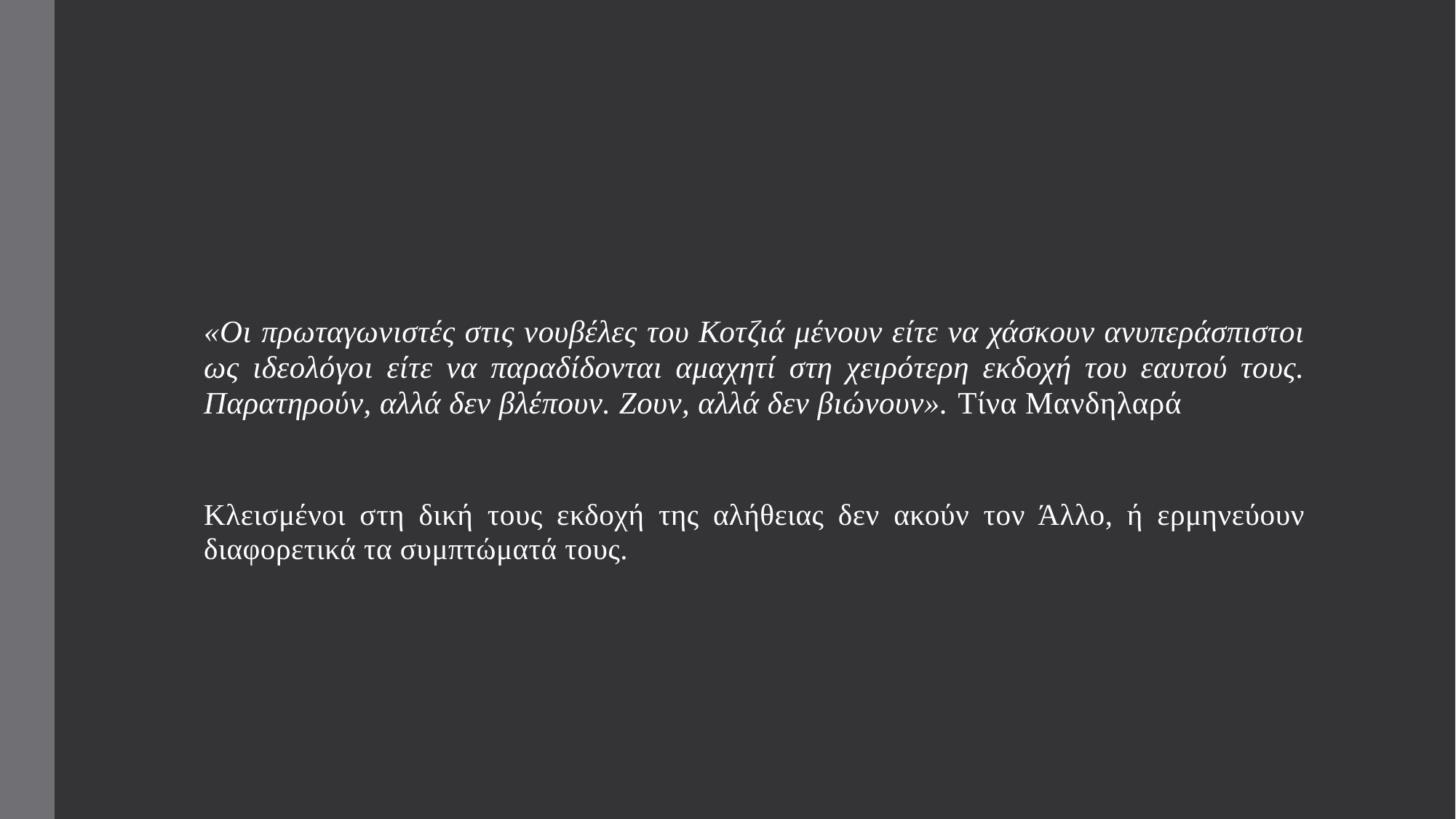

«Οι πρωταγωνιστές στις νουβέλες του Κοτζιά μένουν είτε να χάσκουν ανυπεράσπιστοι ως ιδεολόγοι είτε να παραδίδονται αμαχητί στη χειρότερη εκδοχή του εαυτού τους. Παρατηρούν, αλλά δεν βλέπουν. Ζουν, αλλά δεν βιώνουν». Τίνα Μανδηλαρά

Κλεισμένοι στη δική τους εκδοχή της αλήθειας δεν ακούν τον Άλλο, ή ερμηνεύουν διαφορετικά τα συμπτώματά τους.